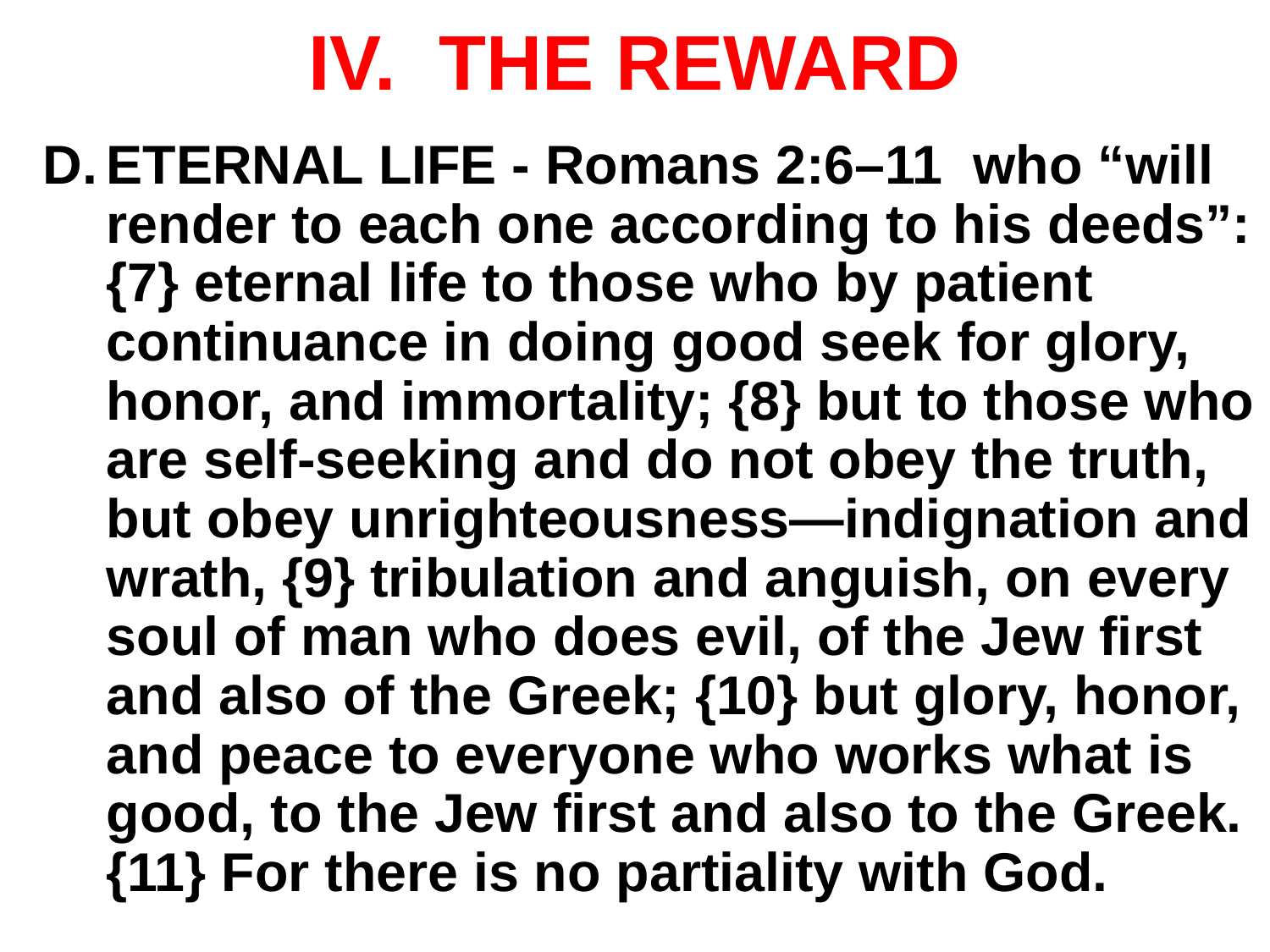

# IV.  THE REWARD
ETERNAL LIFE - Romans 2:6–11  who “will render to each one according to his deeds”: {7} eternal life to those who by patient continuance in doing good seek for glory, honor, and immortality; {8} but to those who are self-seeking and do not obey the truth, but obey unrighteousness—indignation and wrath, {9} tribulation and anguish, on every soul of man who does evil, of the Jew first and also of the Greek; {10} but glory, honor, and peace to everyone who works what is good, to the Jew first and also to the Greek. {11} For there is no partiality with God.